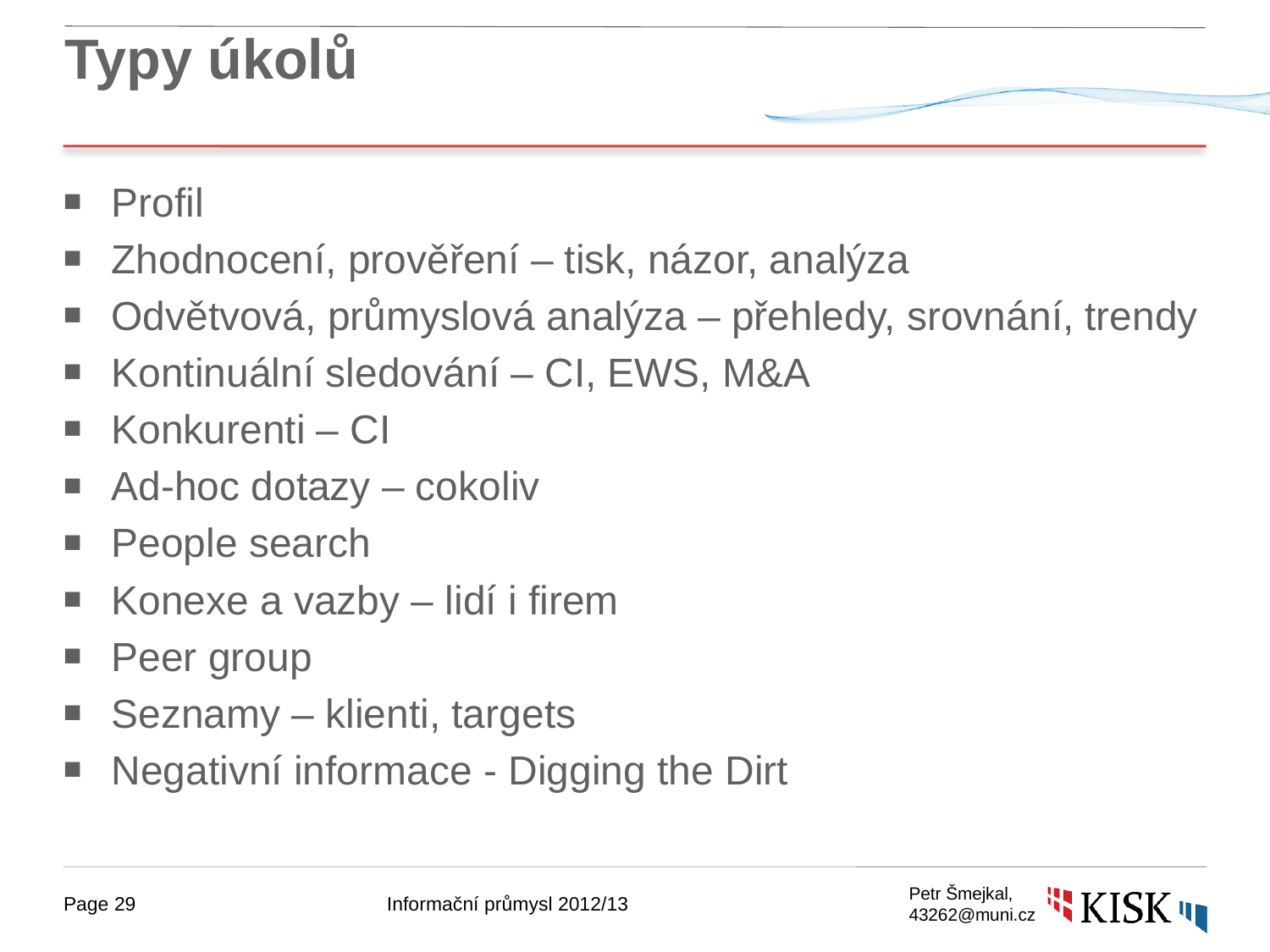

# Typy úkolů
Profil
Zhodnocení, prověření – tisk, názor, analýza
Odvětvová, průmyslová analýza – přehledy, srovnání, trendy
Kontinuální sledování – CI, EWS, M&A
Konkurenti – CI
Ad-hoc dotazy – cokoliv
People search
Konexe a vazby – lidí i firem
Peer group
Seznamy – klienti, targets
Negativní informace - Digging the Dirt